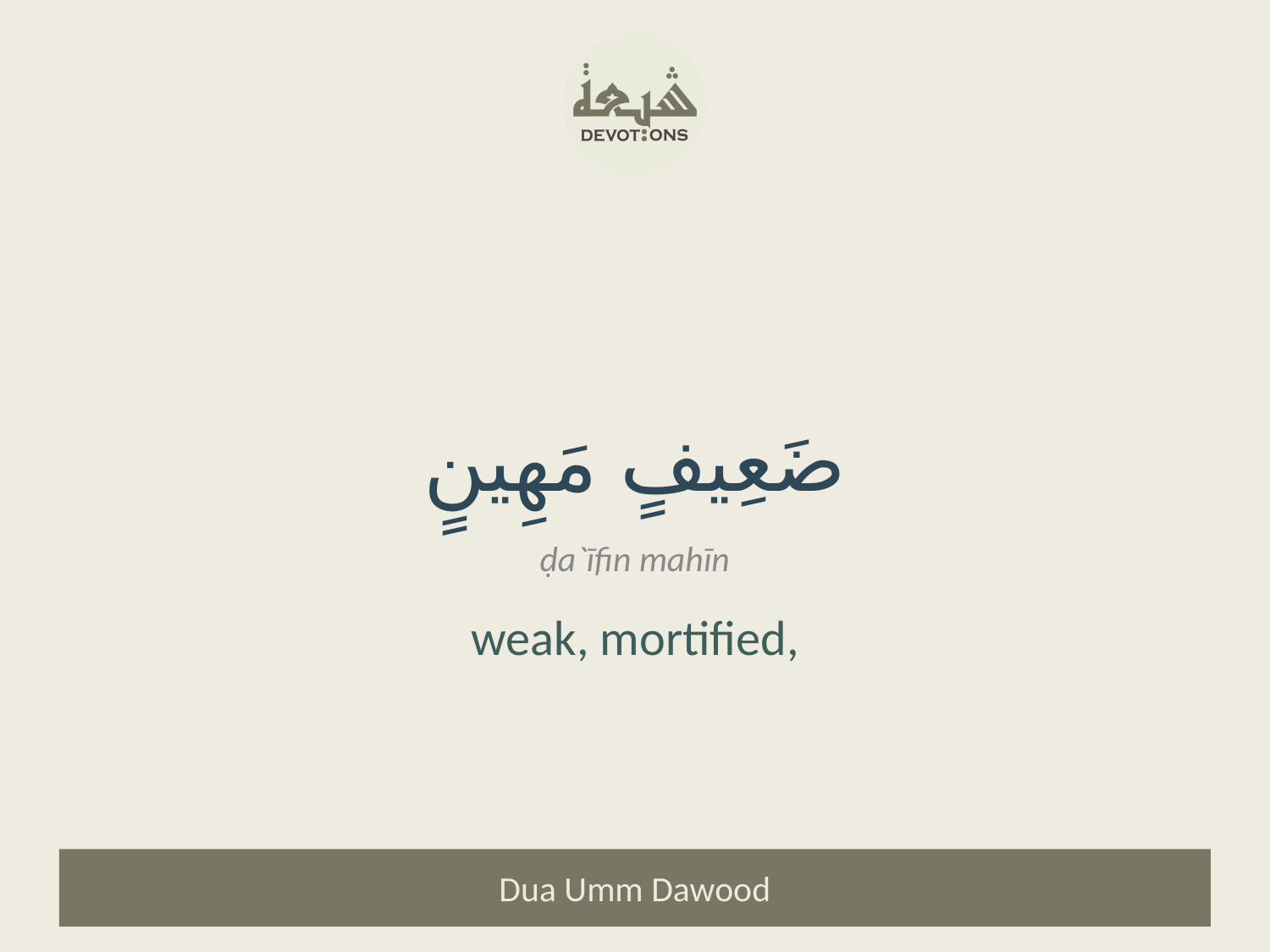

ضَعِيفٍ مَهِينٍ
ḍa`īfin mahīn
weak, mortified,
Dua Umm Dawood